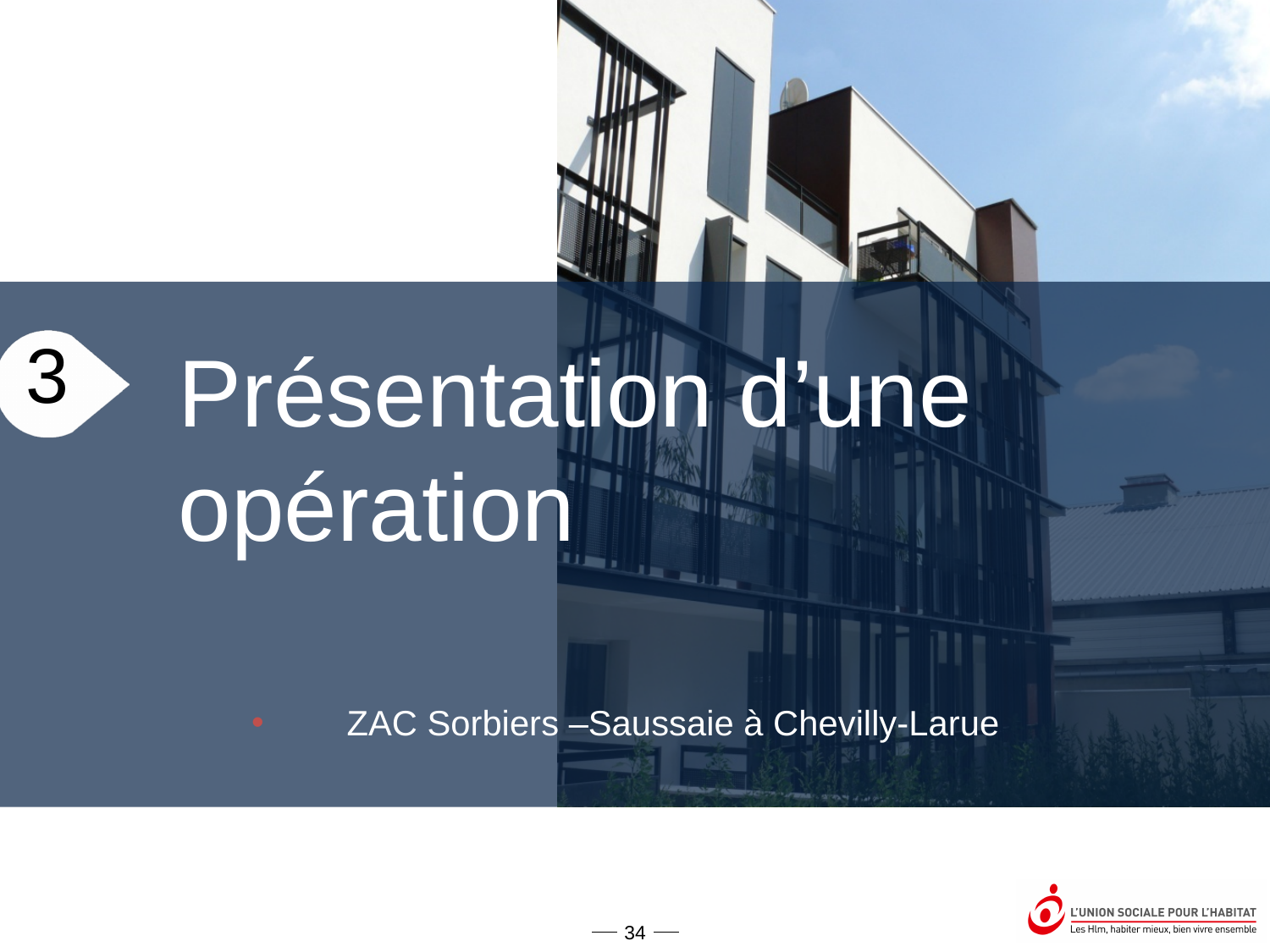

Présentation d’une opération

ZAC Sorbiers –Saussaie à Chevilly-Larue